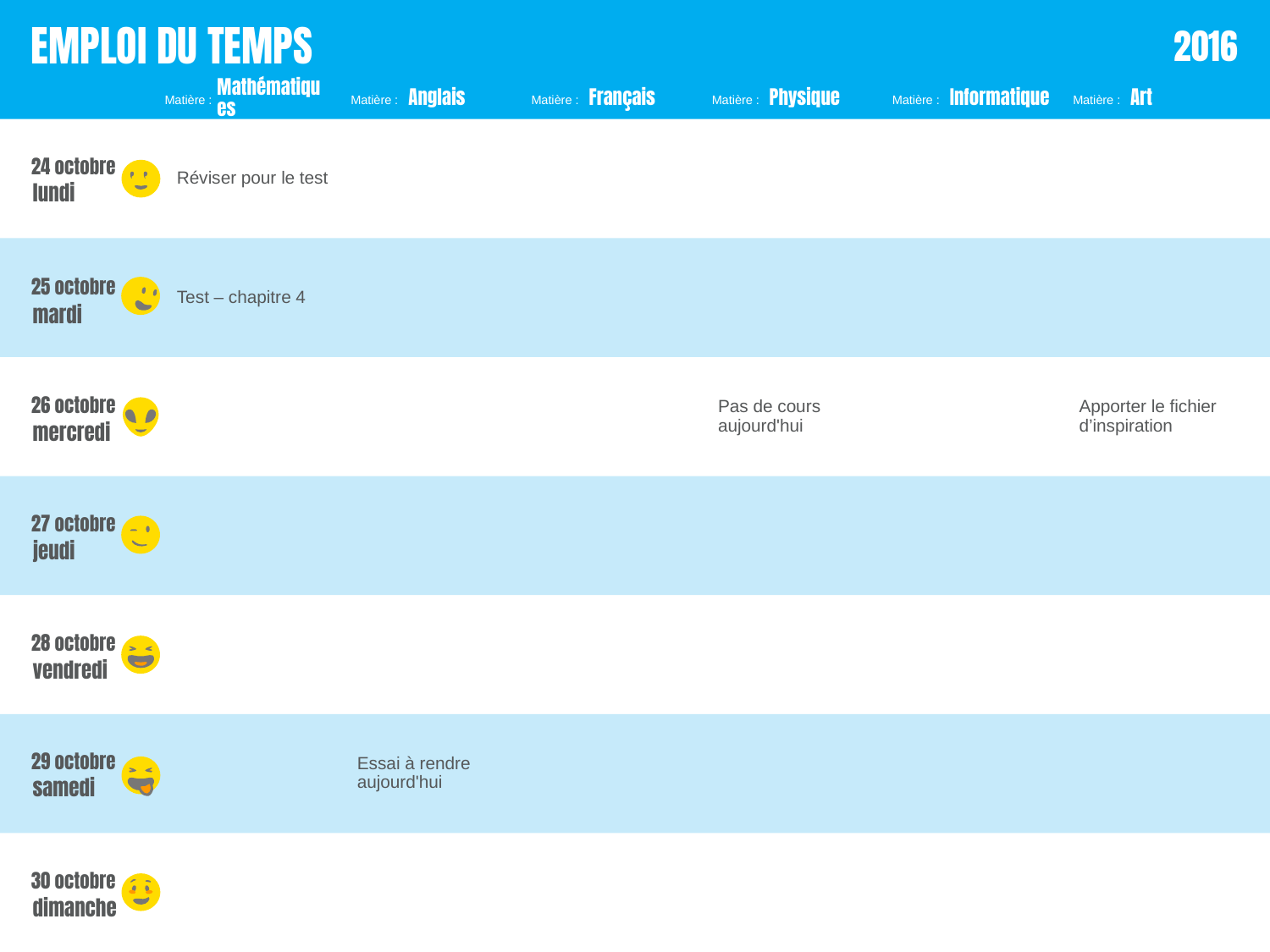

# EMPLOI DU TEMPS
2016
Mathématiques
Anglais
Français
Physique
Informatique
Art
Réviser pour le test

24 octobre
Test – chapitre 4

25 octobre

Pas de cours aujourd'hui

Apporter le fichier d’inspiration
26 octobre

27 octobre

28 octobre

Essai à rendre aujourd'hui

29 octobre

30 octobre